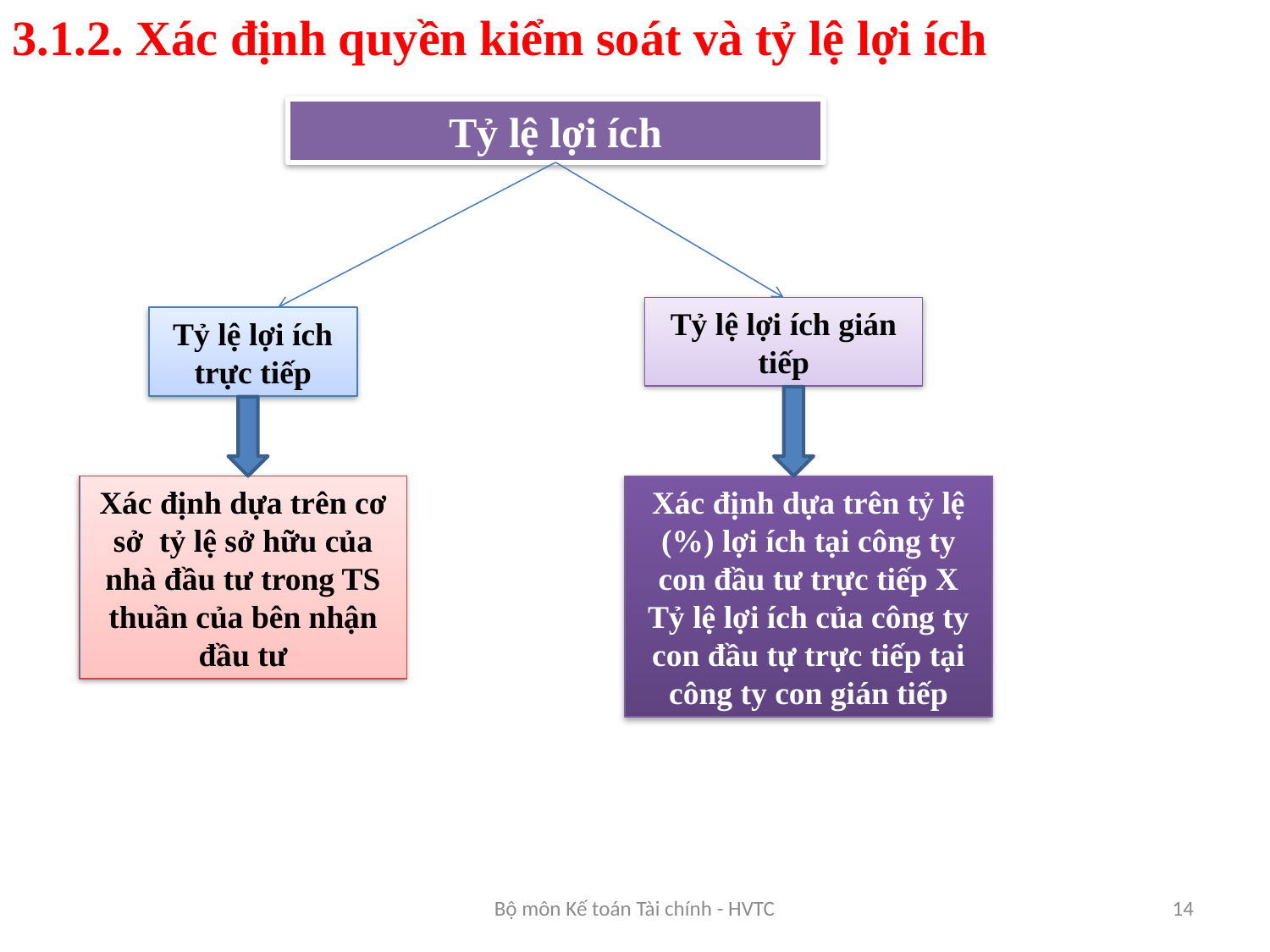

3.1.2. Xác định quyền kiểm soát và tỷ lệ lợi ích
Tỷ lệ lợi ích
Tỷ lệ lợi ích gián tiếp
Tỷ lệ lợi ích trực tiếp

Xác định dựa trên cơ sở  tỷ lệ sở hữu của nhà đầu tư trong TS thuần của bên nhận đầu tư
Xác định dựa trên tỷ lệ (%) lợi ích tại công ty con đầu tư trực tiếp X Tỷ lệ lợi ích của công ty con đầu tự trực tiếp tại công ty con gián tiếp
Bộ môn Kế toán Tài chính - HVTC
14